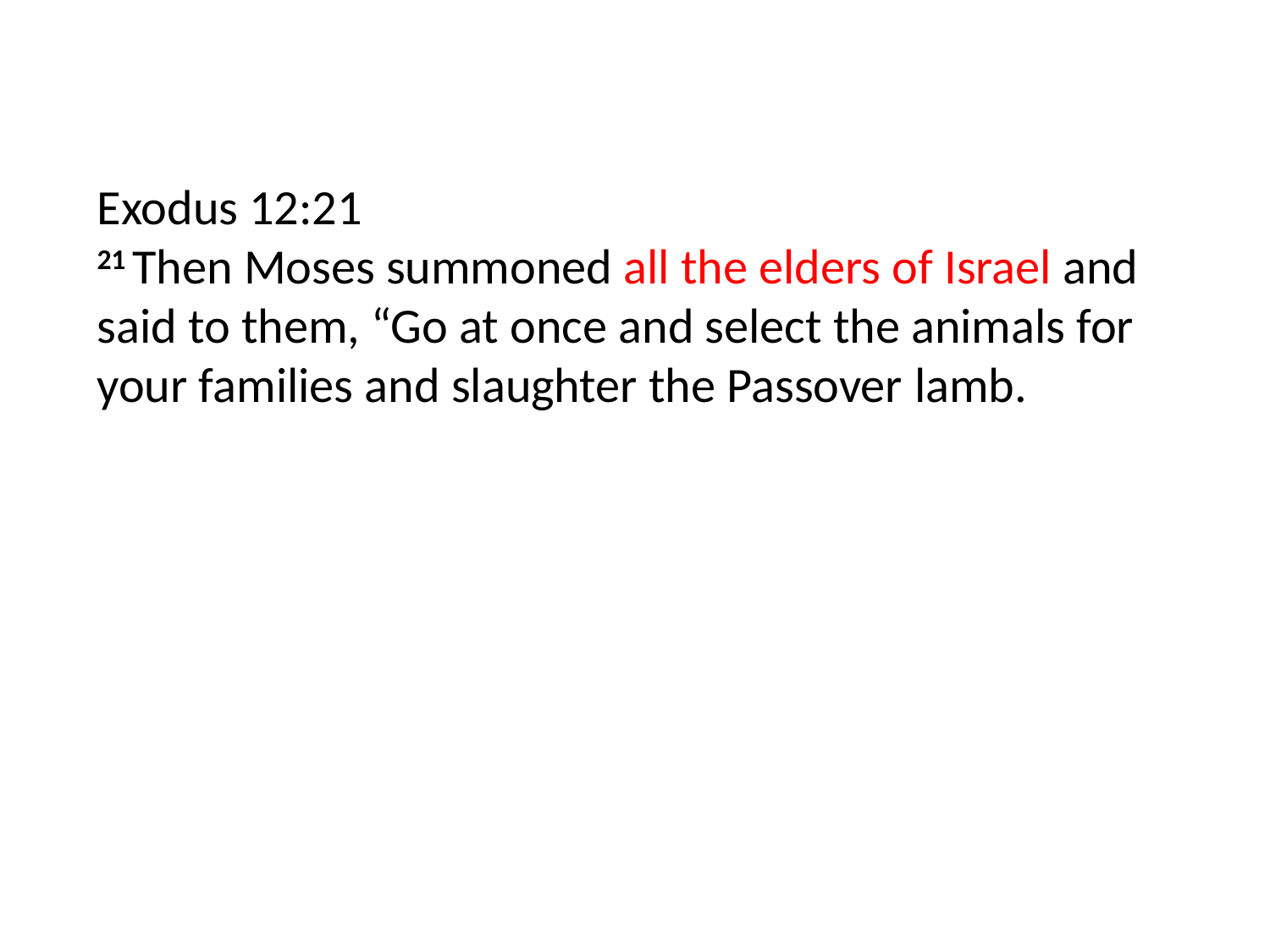

Exodus 12:21
21 Then Moses summoned all the elders of Israel and said to them, “Go at once and select the animals for your families and slaughter the Passover lamb.